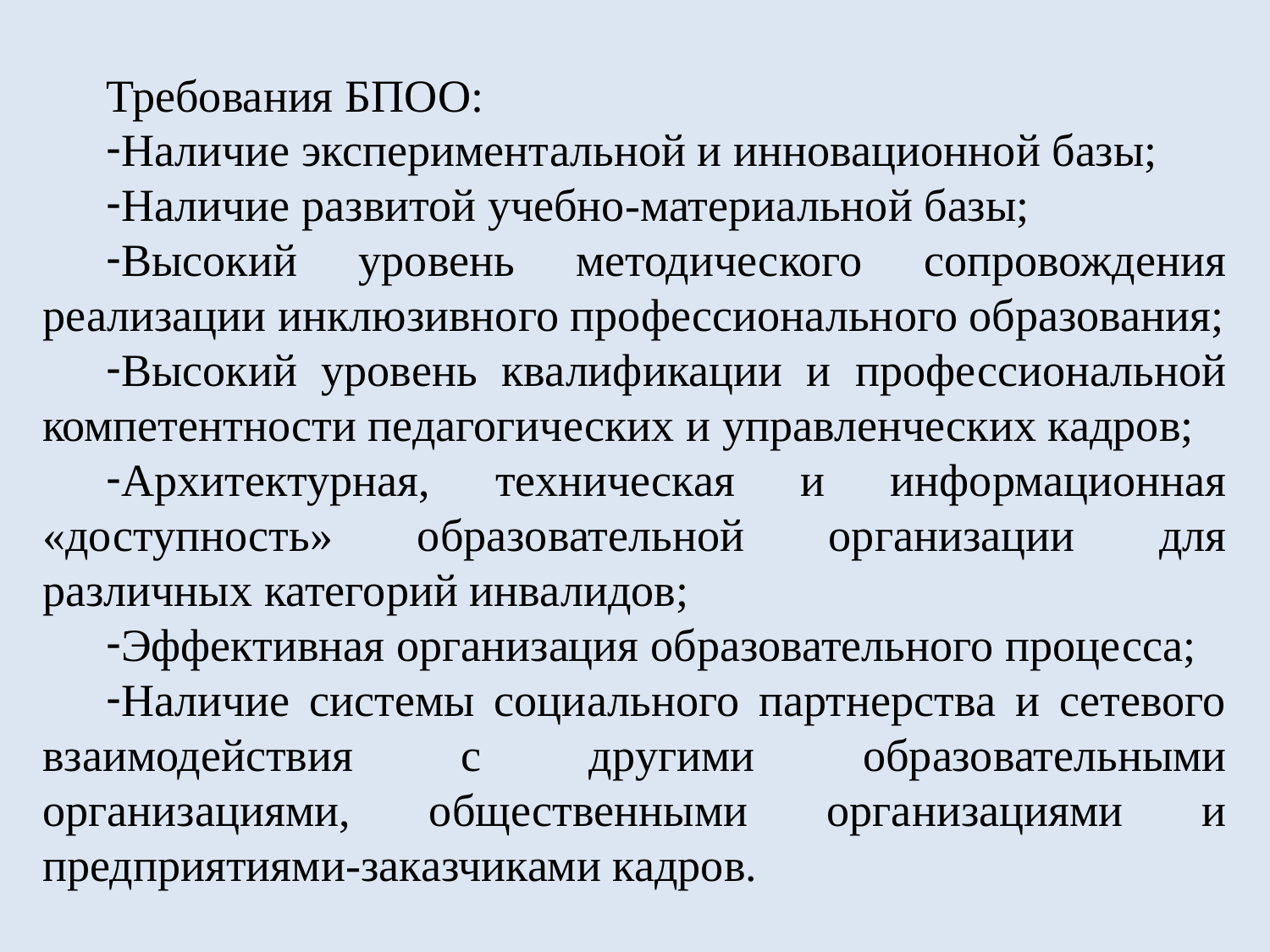

Требования БПОО:
Наличие экспериментальной и инновационной базы;
Наличие развитой учебно-материальной базы;
Высокий уровень методического сопровождения реализации инклюзивного профессионального образования;
Высокий уровень квалификации и профессиональной компетентности педагогических и управленческих кадров;
Архитектурная, техническая и информационная «доступность» образовательной организации для различных категорий инвалидов;
Эффективная организация образовательного процесса;
Наличие системы социального партнерства и сетевого взаимодействия с другими образовательными организациями, общественными организациями и предприятиями-заказчиками кадров.